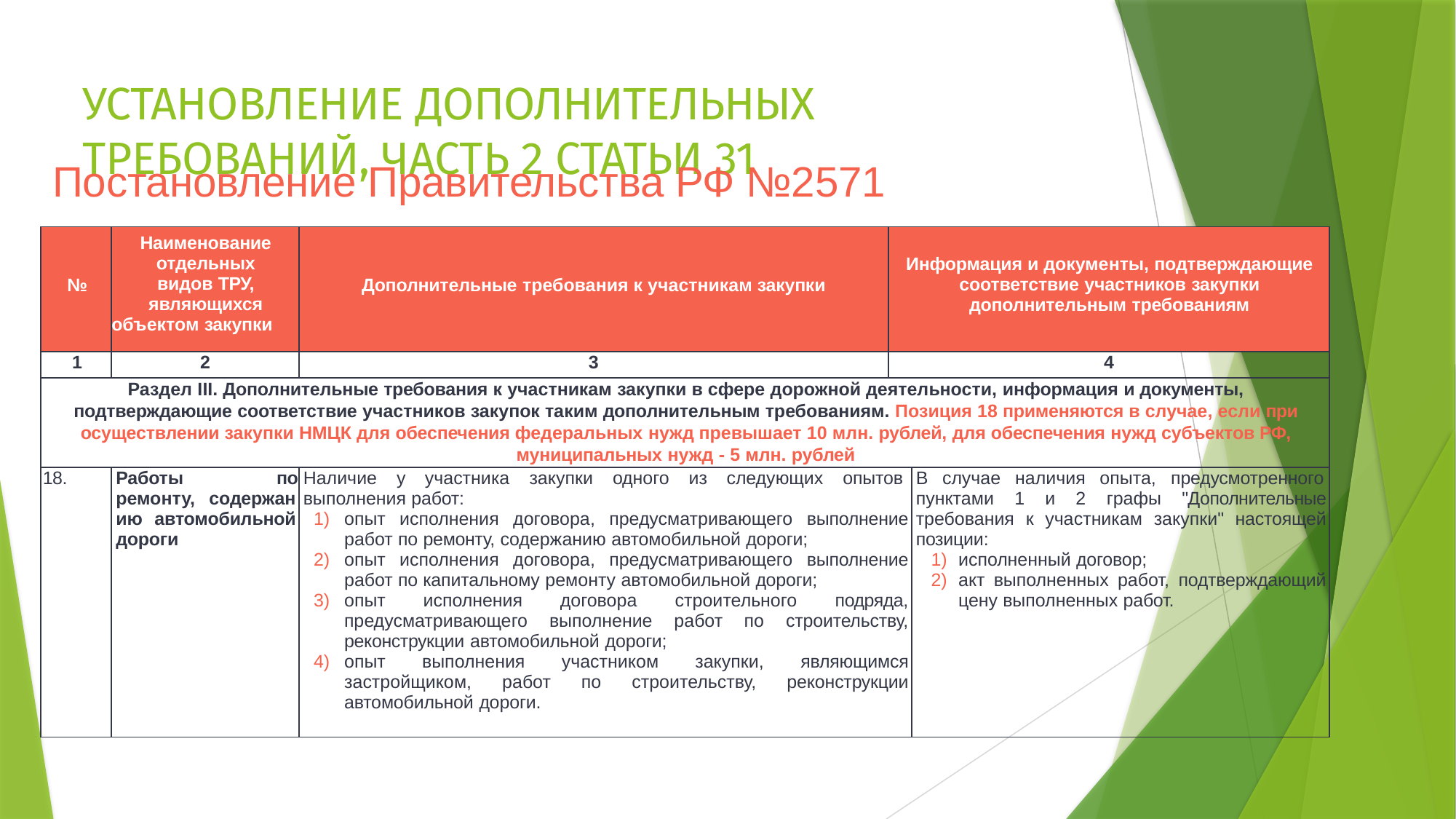

# УСТАНОВЛЕНИЕ ДОПОЛНИТЕЛЬНЫХ ТРЕБОВАНИЙ, ЧАСТЬ 2 СТАТЬИ 31
Постановление Правительства РФ №2571
| № | Наименование отдельных видов ТРУ, являющихся объектом закупки | Дополнительные требования к участникам закупки | Информация и документы, подтверждающие соответствие участников закупки дополнительным требованиям |  |
| --- | --- | --- | --- | --- |
| 1 | 2 | 3 | 4 |  |
| Раздел III. Дополнительные требования к участникам закупки в сфере дорожной деятельности, информация и документы, подтверждающие соответствие участников закупок таким дополнительным требованиям. Позиция 18 применяются в случае, если при осуществлении закупки НМЦК для обеспечения федеральных нужд превышает 10 млн. рублей, для обеспечения нужд субъектов РФ, муниципальных нужд - 5 млн. рублей |  |  |  |  |
| 18. | Работы по ремонту, содержан ию автомобильной дороги | Наличие у участника закупки одного из следующих опытов выполнения работ: опыт исполнения договора, предусматривающего выполнение работ по ремонту, содержанию автомобильной дороги; опыт исполнения договора, предусматривающего выполнение работ по капитальному ремонту автомобильной дороги; опыт исполнения договора строительного подряда, предусматривающего выполнение работ по строительству, реконструкции автомобильной дороги; опыт выполнения участником закупки, являющимся застройщиком, работ по строительству, реконструкции автомобильной дороги. |  | В случае наличия опыта, предусмотренного пунктами 1 и 2 графы "Дополнительные требования к участникам закупки" настоящей позиции: исполненный договор; акт выполненных работ, подтверждающий цену выполненных работ. |